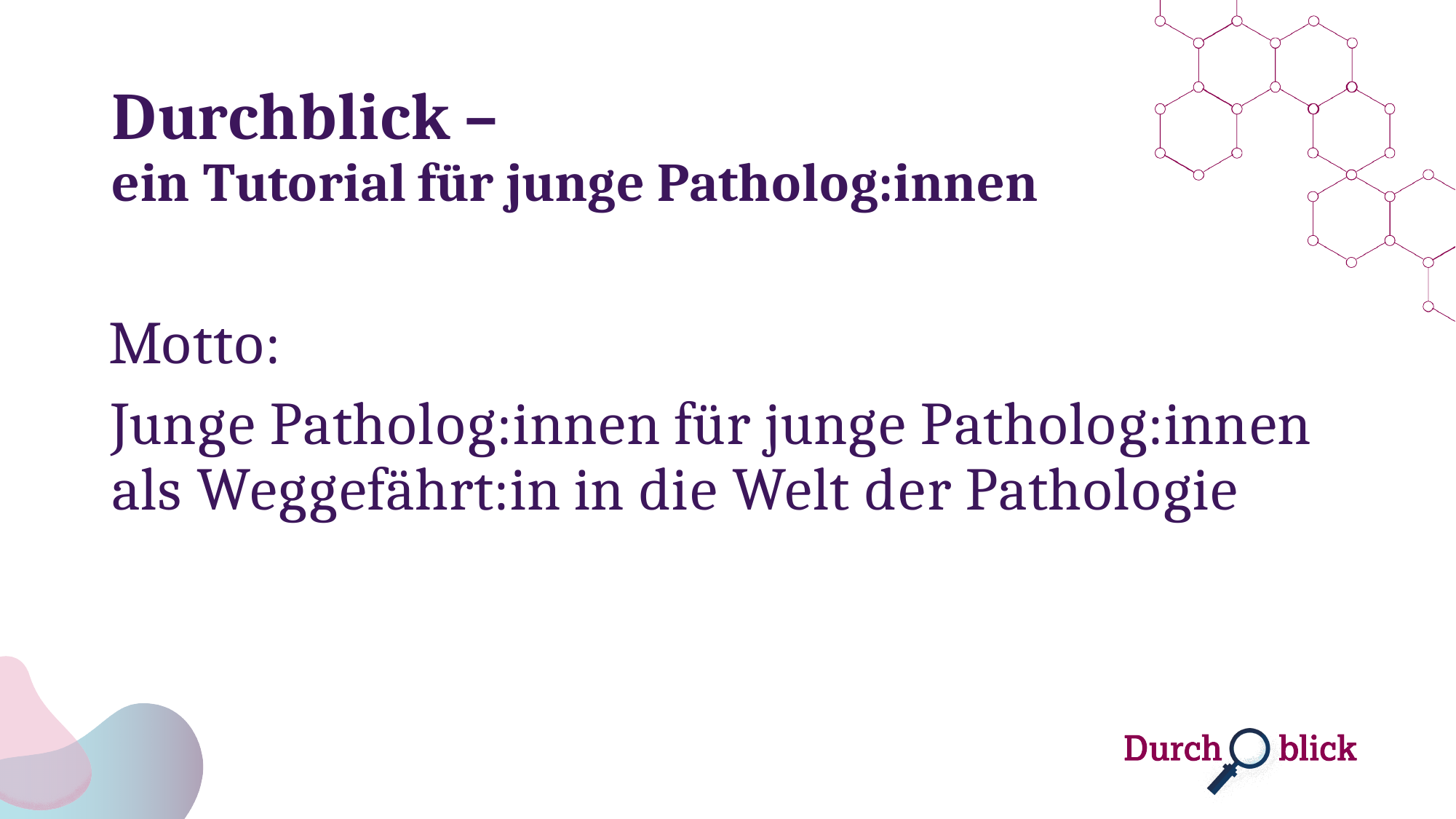

# Durchblick – ein Tutorial für junge Patholog:innen

Motto:
Junge Patholog:innen für junge Patholog:innen als Weggefährt:in in die Welt der Pathologie